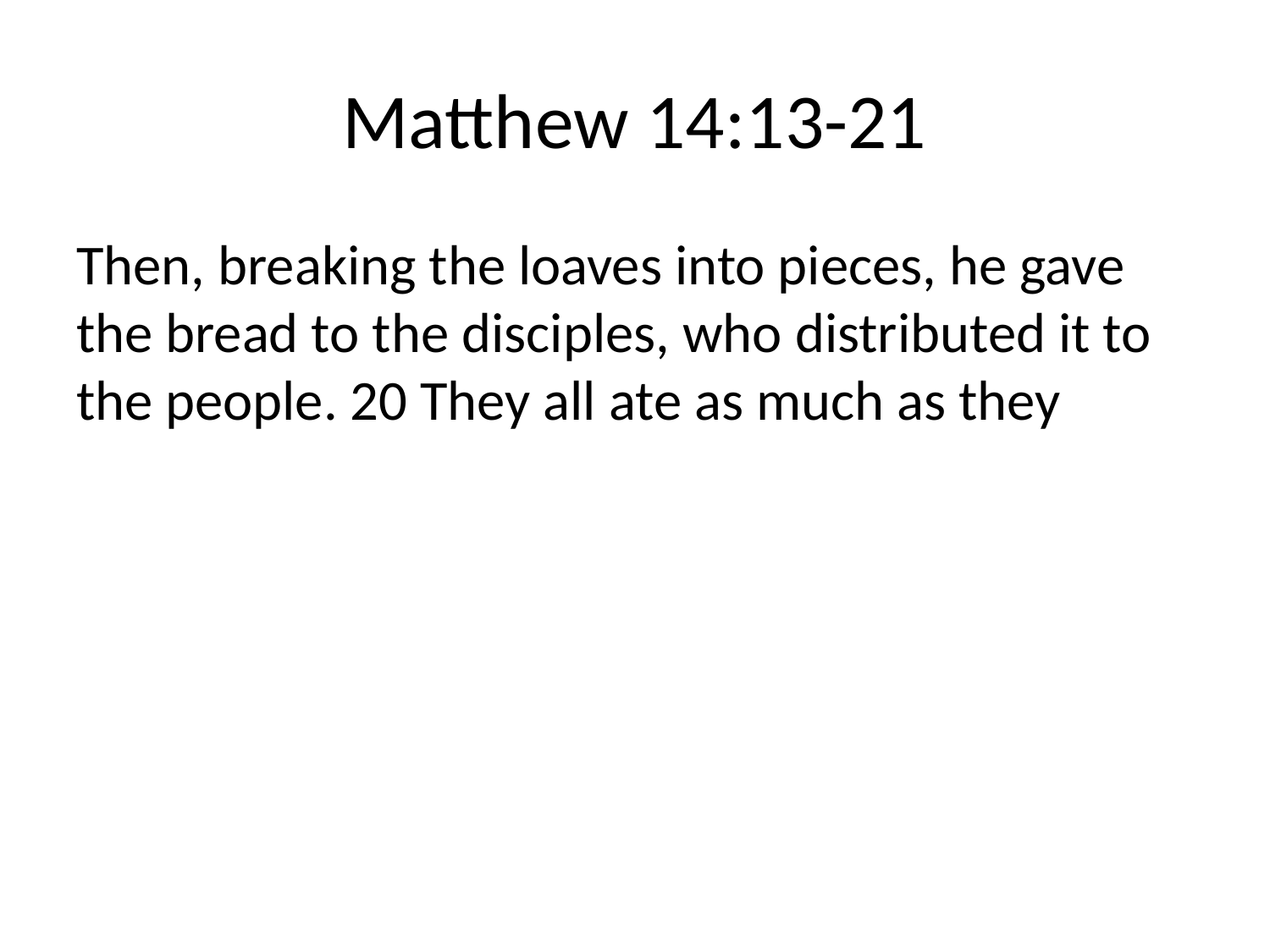

# Matthew 14:13-21
Then, breaking the loaves into pieces, he gave the bread to the disciples, who distributed it to the people. 20 They all ate as much as they